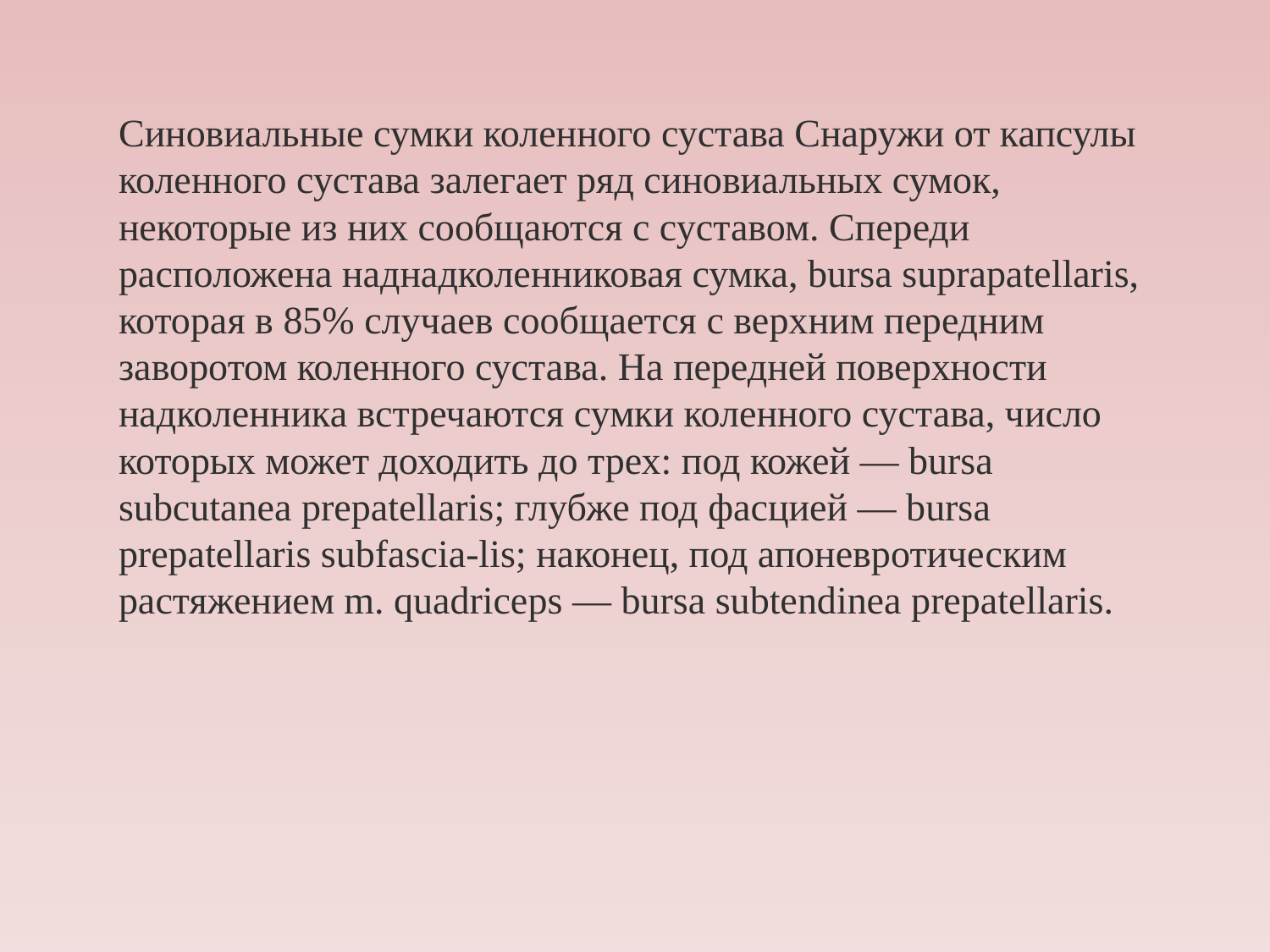

Синовиальные сумки коленного сустава Снаружи от капсулы коленного сустава залегает ряд синовиальных сумок, некоторые из них сообщаются с суставом. Спереди расположена наднадколенниковая сумка, bursa suprapatellaris, которая в 85% случаев сообщается с верхним передним заворотом коленного сустава. На передней поверхности надколенника встречаются сумки коленного сустава, число которых может доходить до трех: под кожей — bursa subcutanea prepatellaris; глубже под фасцией — bursa prepatellaris subfascia-lis; наконец, под апоневротическим растяжением m. quadriceps — bursa subtendinea prepatellaris.
#